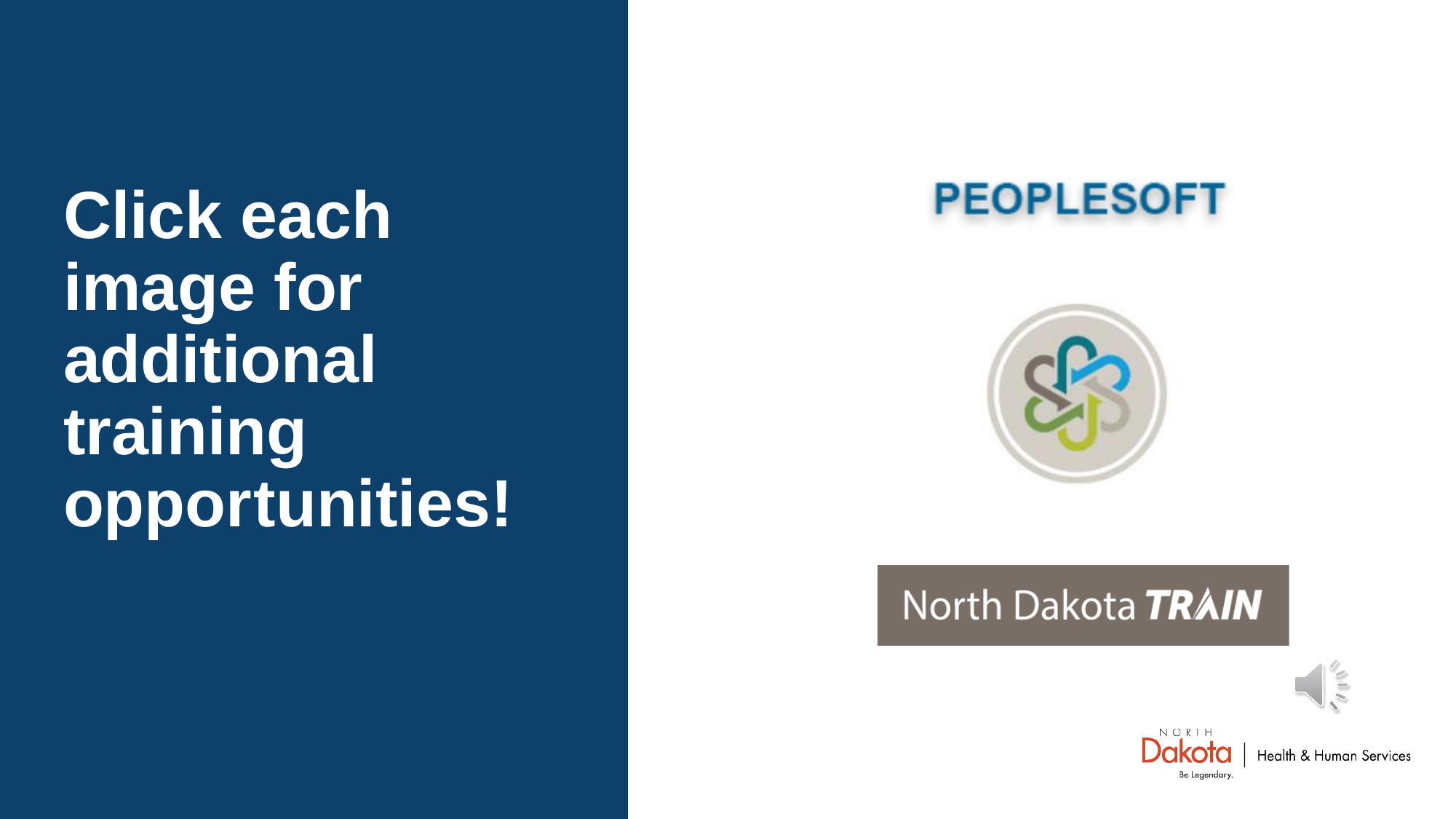

# Click each  image for  additional  training  opportunities!